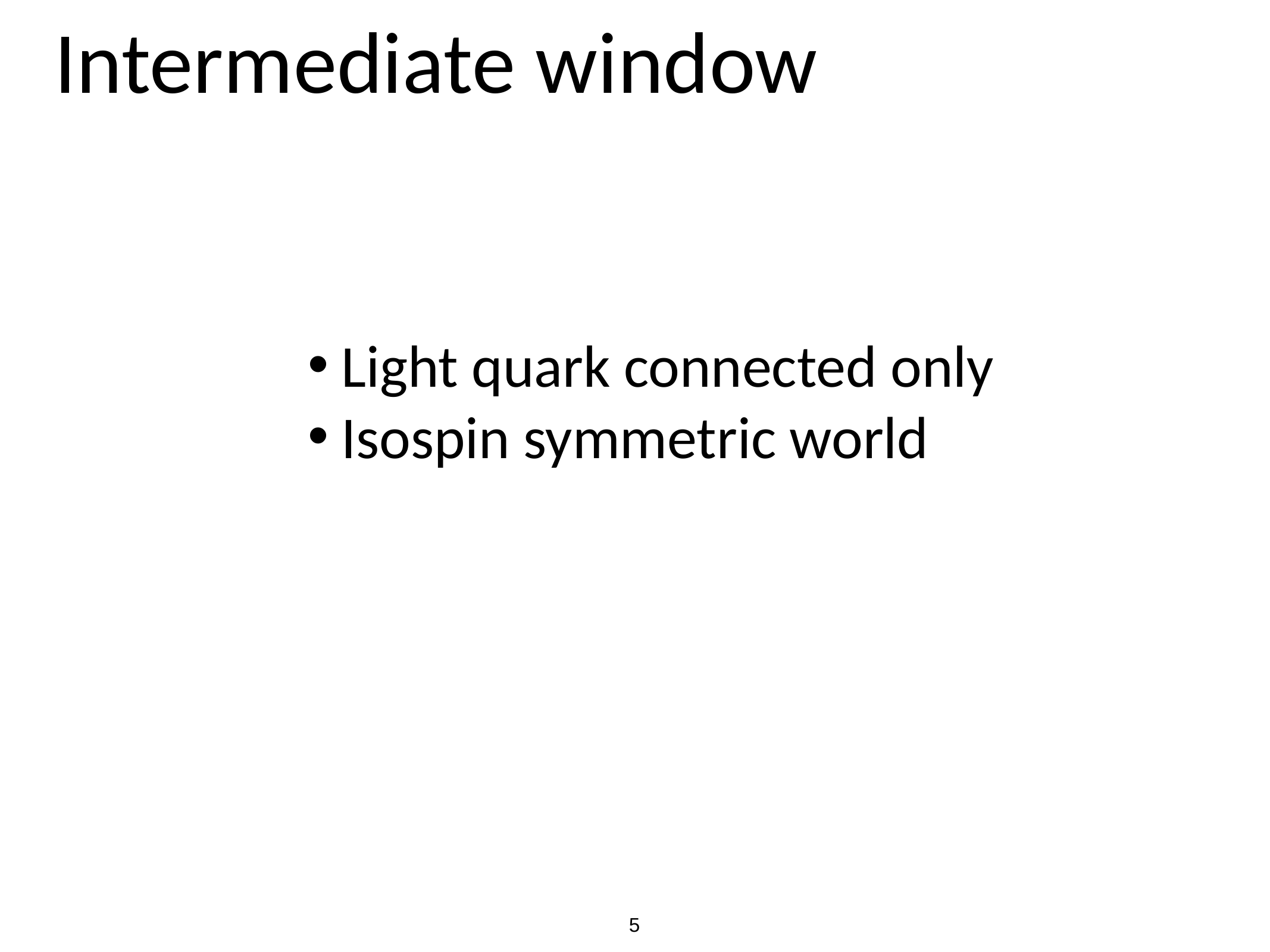

# Intermediate window
Light quark connected only
Isospin symmetric world
5